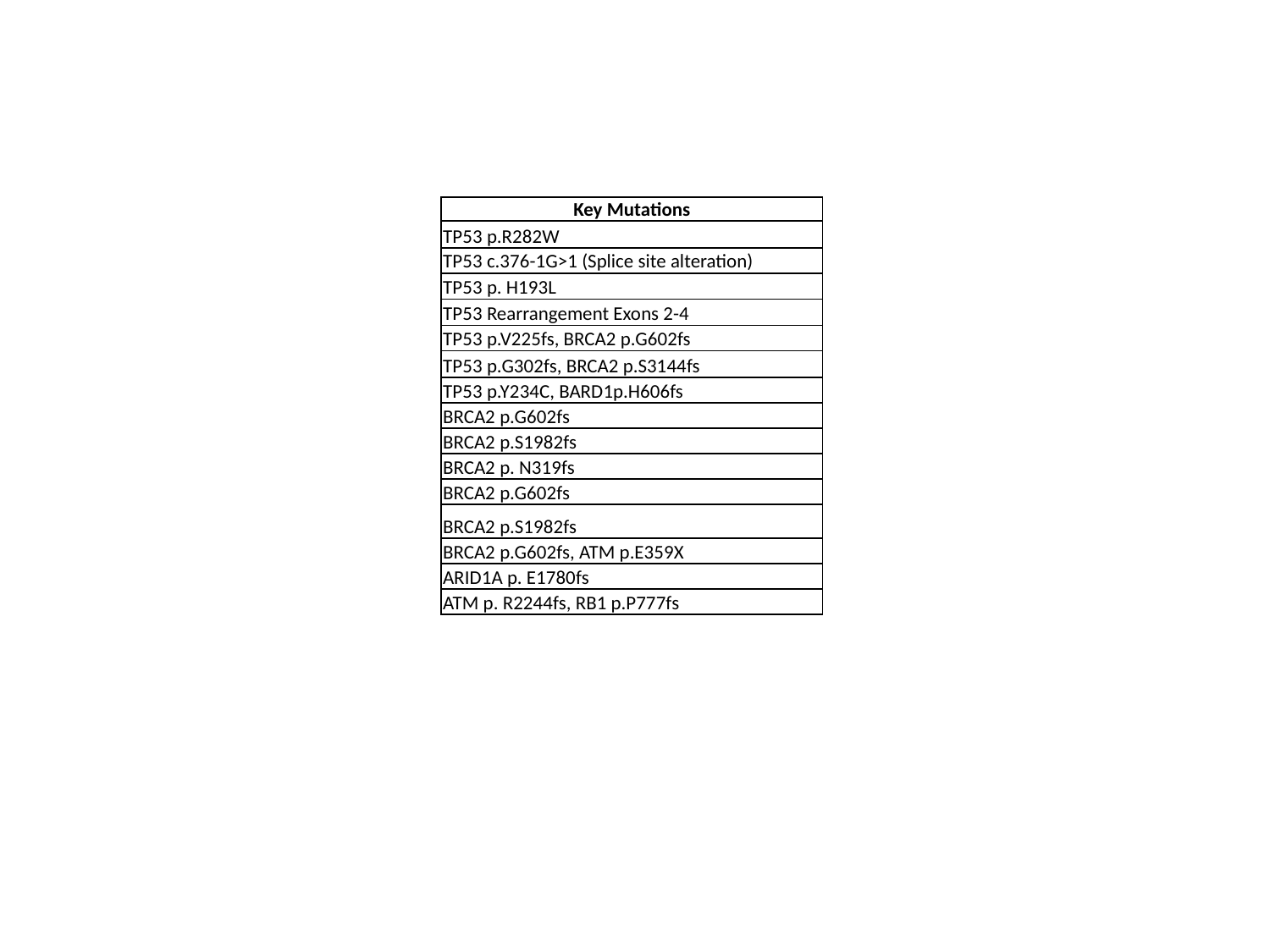

| Key Mutations |
| --- |
| TP53 p.R282W |
| TP53 c.376-1G>1 (Splice site alteration) |
| TP53 p. H193L |
| TP53 Rearrangement Exons 2-4 |
| TP53 p.V225fs, BRCA2 p.G602fs |
| TP53 p.G302fs, BRCA2 p.S3144fs |
| TP53 p.Y234C, BARD1p.H606fs |
| BRCA2 p.G602fs |
| BRCA2 p.S1982fs |
| BRCA2 p. N319fs |
| BRCA2 p.G602fs |
| BRCA2 p.S1982fs |
| BRCA2 p.G602fs, ATM p.E359X |
| ARID1A p. E1780fs |
| ATM p. R2244fs, RB1 p.P777fs |